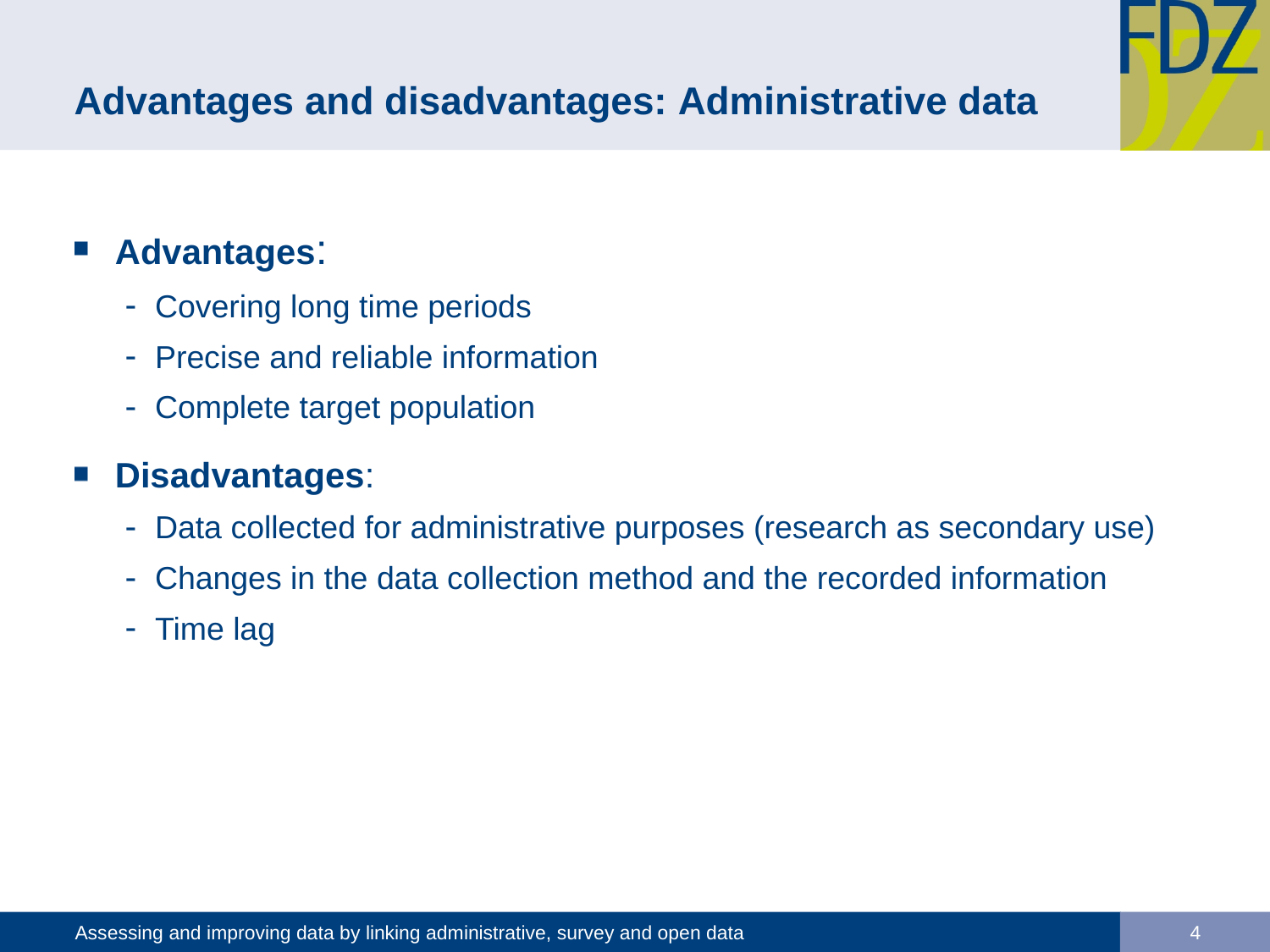

# Advantages and disadvantages: Administrative data
Advantages:
Covering long time periods
Precise and reliable information
Complete target population
Disadvantages:
Data collected for administrative purposes (research as secondary use)
Changes in the data collection method and the recorded information
Time lag
Assessing and improving data by linking administrative, survey and open data
4